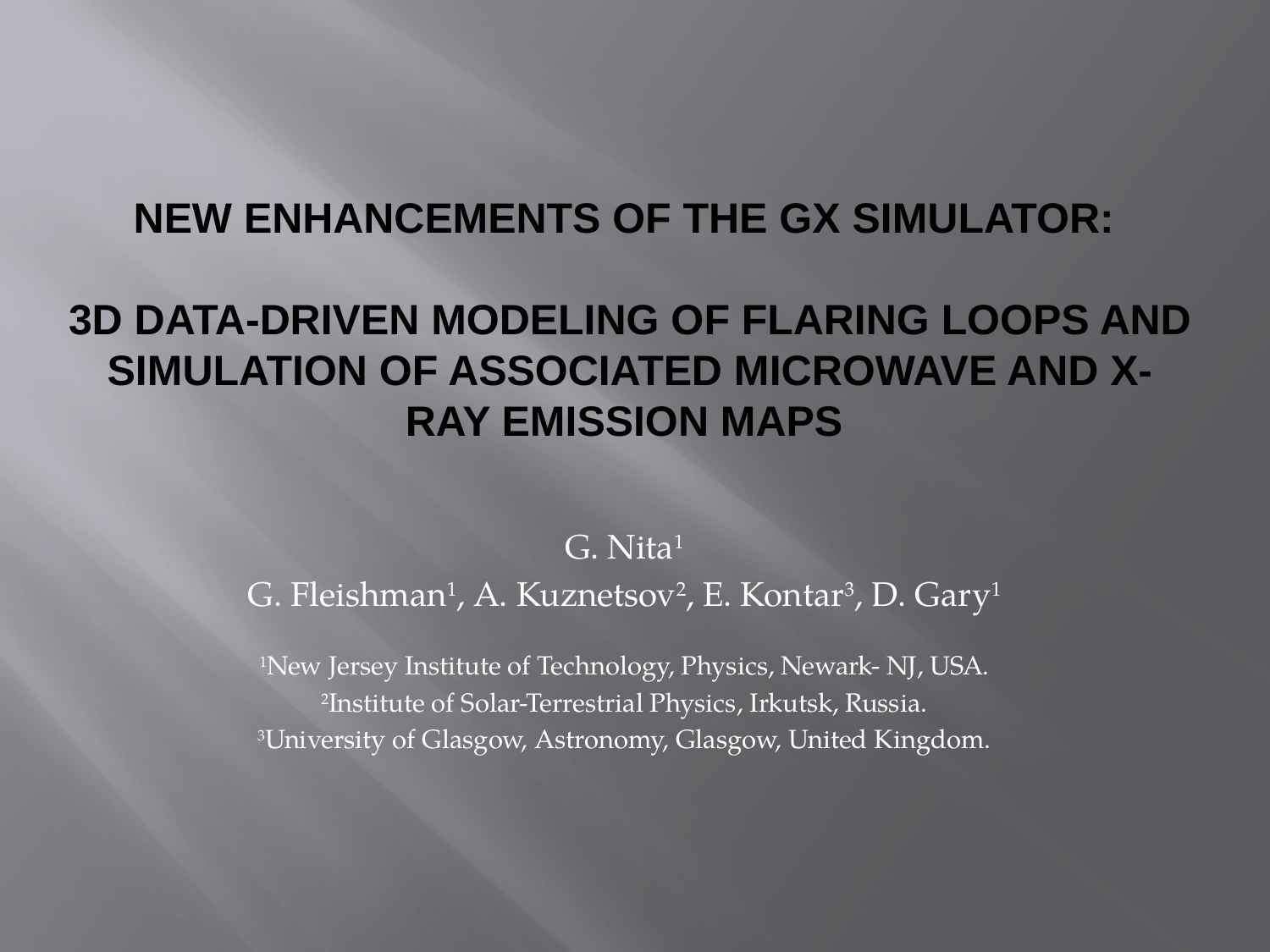

# New enhancements of the GX Simulator: 3D data-driven modeling of flaring loops and simulation of associated microwave and X-ray emission maps
G. Nita1
G. Fleishman1, A. Kuznetsov2, E. Kontar3, D. Gary1

1New Jersey Institute of Technology, Physics, Newark- NJ, USA.
2Institute of Solar-Terrestrial Physics, Irkutsk, Russia.
3University of Glasgow, Astronomy, Glasgow, United Kingdom.